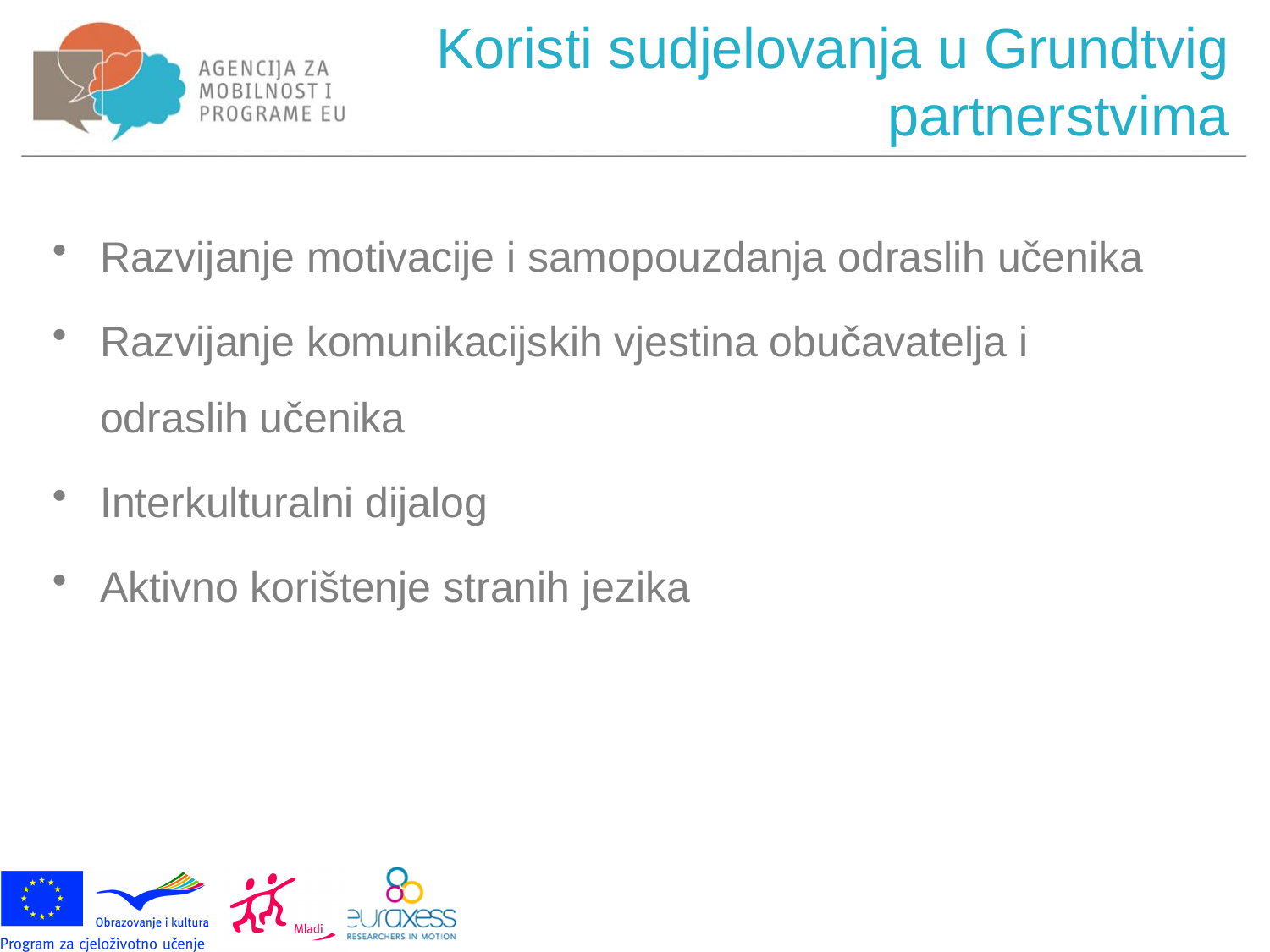

# Koristi sudjelovanja u Grundtvig partnerstvima
Razvijanje motivacije i samopouzdanja odraslih učenika
Razvijanje komunikacijskih vjestina obučavatelja i odraslih učenika
Interkulturalni dijalog
Aktivno korištenje stranih jezika